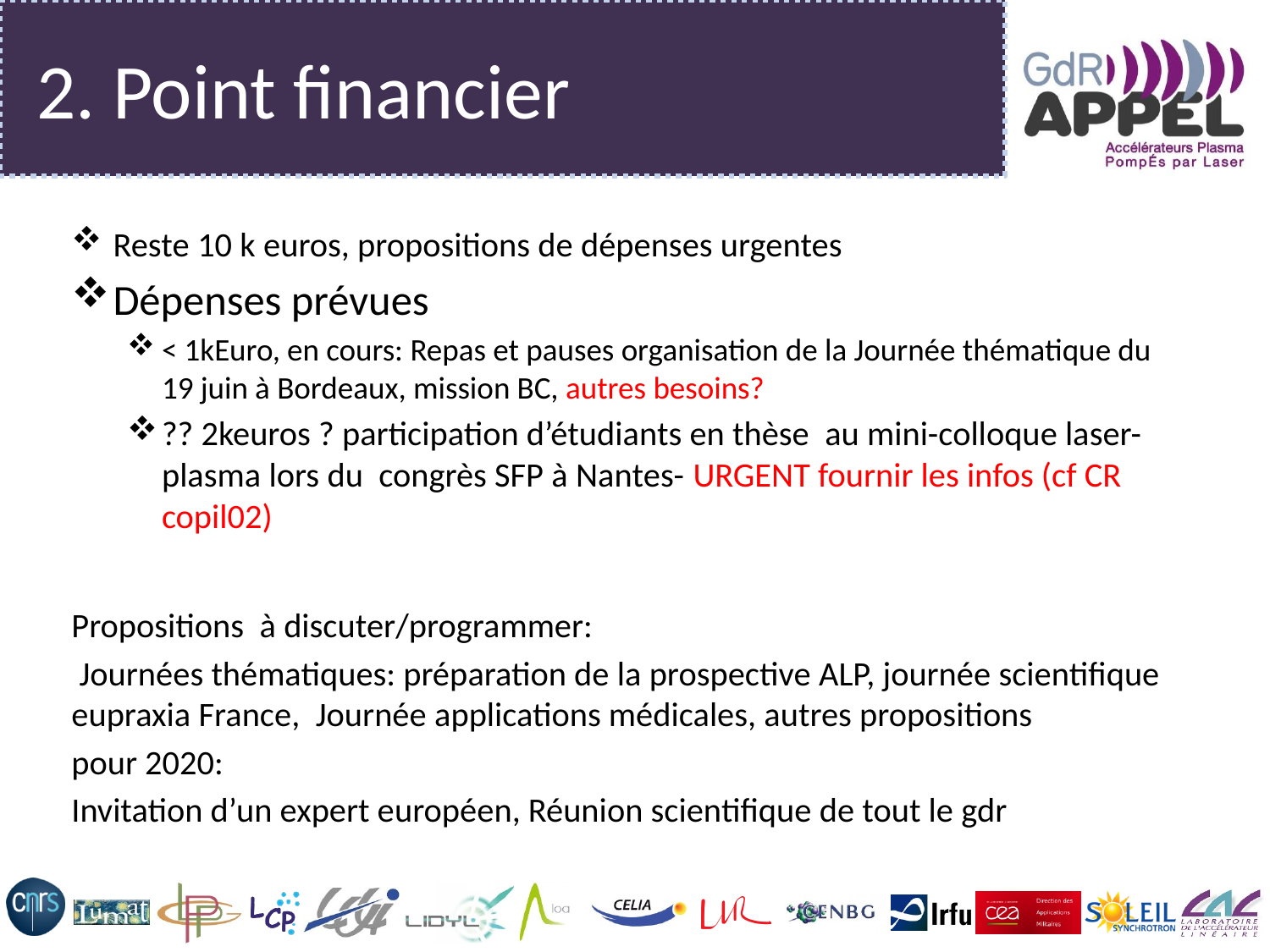

# 2. Point financier
Reste 10 k euros, propositions de dépenses urgentes
Dépenses prévues
< 1kEuro, en cours: Repas et pauses organisation de la Journée thématique du 19 juin à Bordeaux, mission BC, autres besoins?
?? 2keuros ? participation d’étudiants en thèse  au mini-colloque laser-plasma lors du  congrès SFP à Nantes- URGENT fournir les infos (cf CR copil02)

Propositions  à discuter/programmer:
 Journées thématiques: préparation de la prospective ALP, journée scientifique eupraxia France,  Journée applications médicales, autres propositions
pour 2020:
Invitation d’un expert européen, Réunion scientifique de tout le gdr